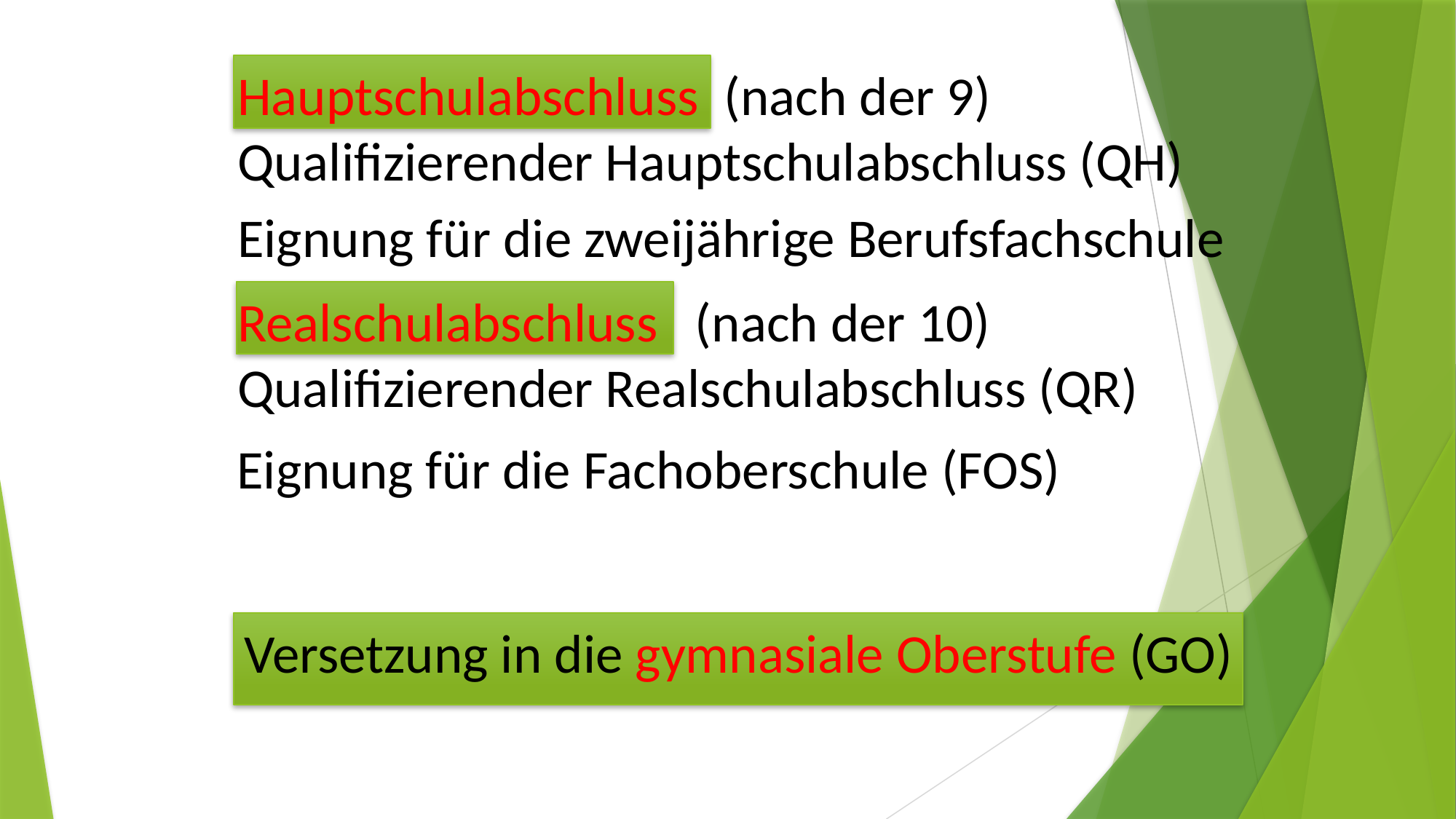

Hauptschulabschluss  (nach der 9)
Qualifizierender Hauptschulabschluss (QH)
Eignung für die zweijährige Berufsfachschule
Realschulabschluss   (nach der 10)
Qualifizierender Realschulabschluss (QR)

Eignung für die Fachoberschule (FOS)

Versetzung in die gymnasiale Oberstufe (GO)